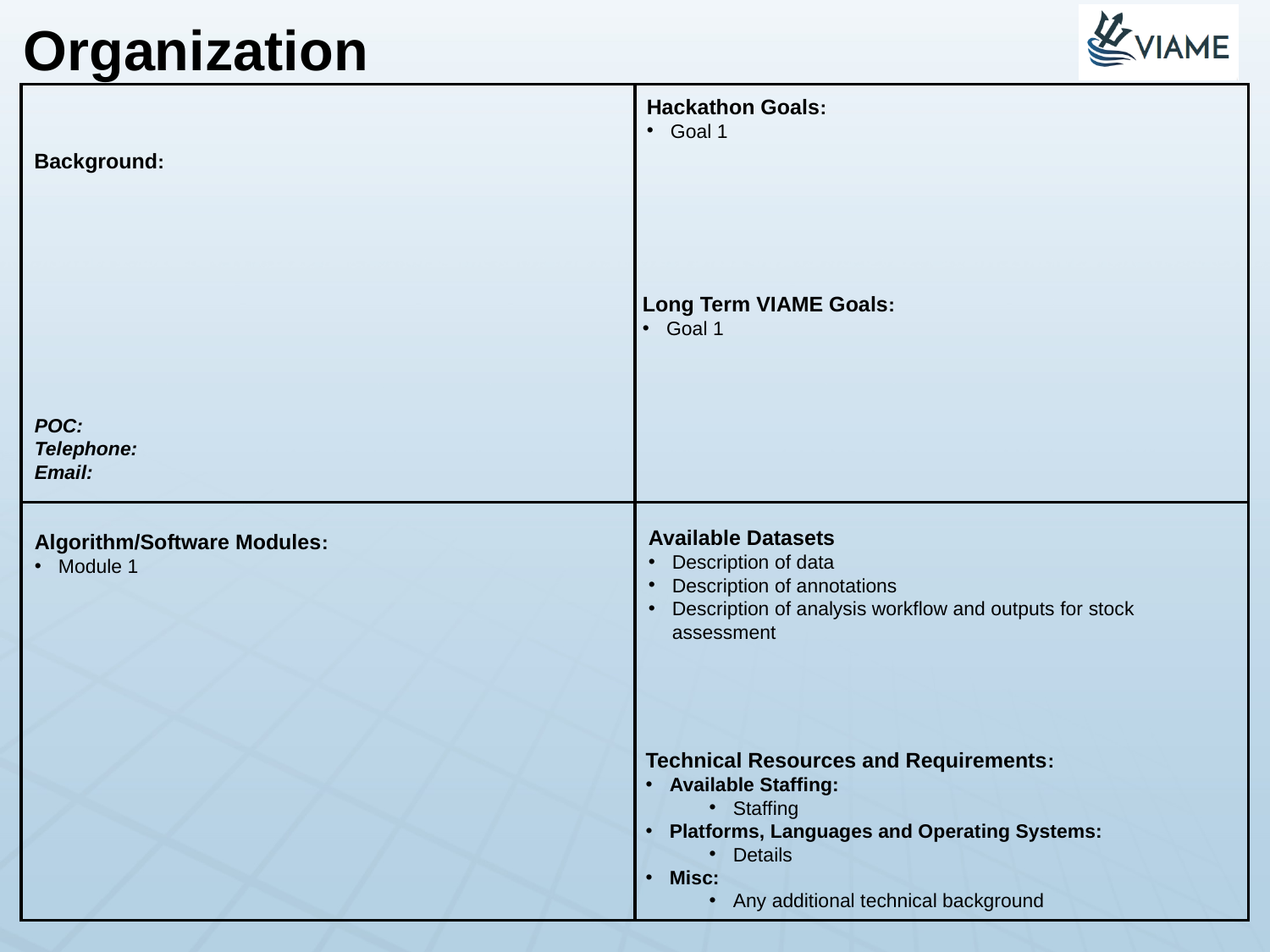

Organization
Hackathon Goals:
Goal 1
Background:
Long Term VIAME Goals:
Goal 1
POC:
Telephone:
Email:
Available Datasets
Description of data
Description of annotations
Description of analysis workflow and outputs for stock assessment
Algorithm/Software Modules:
Module 1
Technical Resources and Requirements:
Available Staffing:
Staffing
Platforms, Languages and Operating Systems:
Details
Misc:
Any additional technical background